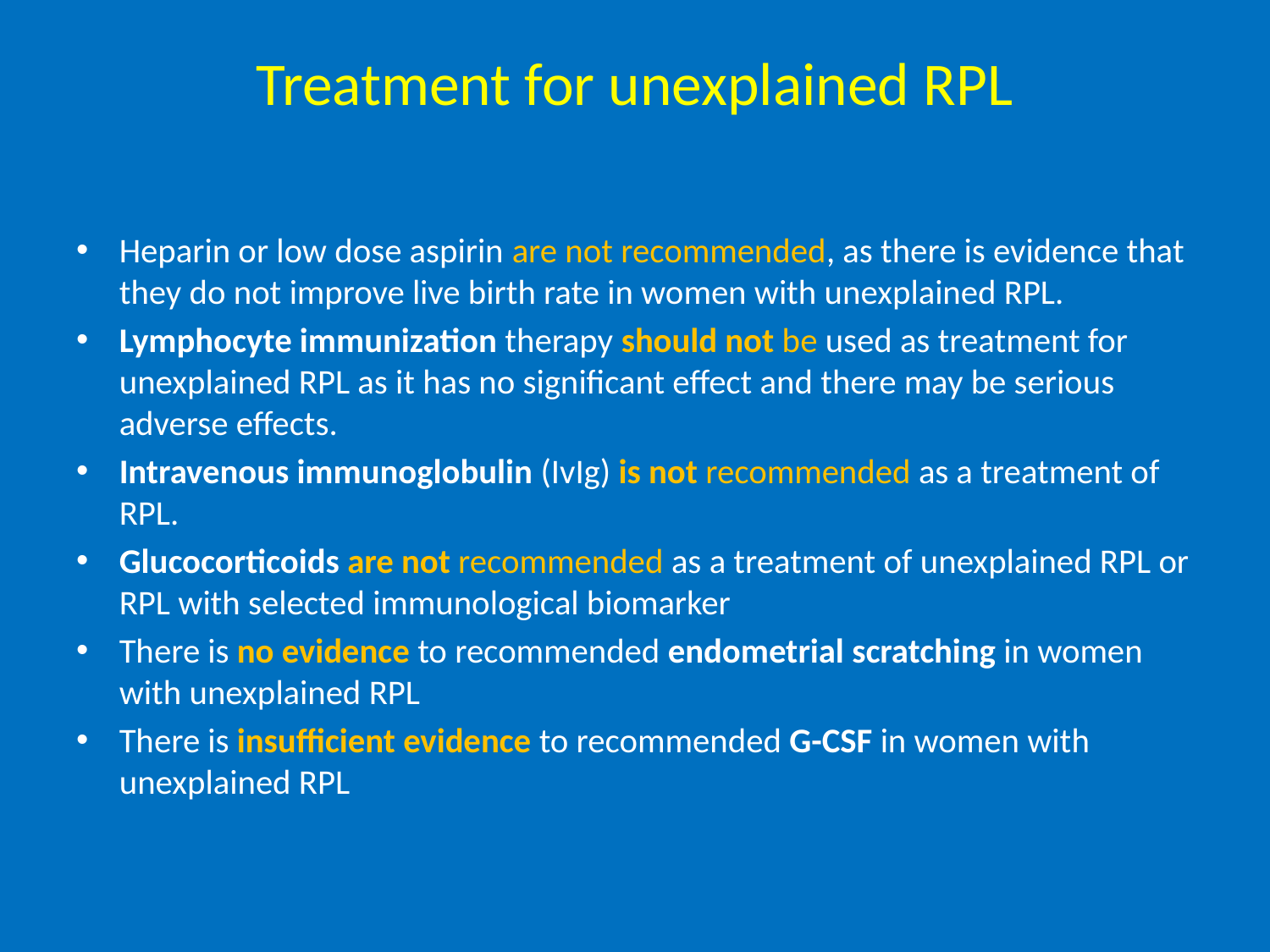

# Treatment for unexplained RPL
Heparin or low dose aspirin are not recommended, as there is evidence that they do not improve live birth rate in women with unexplained RPL.
Lymphocyte immunization therapy should not be used as treatment for unexplained RPL as it has no significant effect and there may be serious adverse effects.
Intravenous immunoglobulin (IvIg) is not recommended as a treatment of RPL.
Glucocorticoids are not recommended as a treatment of unexplained RPL or RPL with selected immunological biomarker
There is no evidence to recommended endometrial scratching in women with unexplained RPL
There is insufficient evidence to recommended G-CSF in women with unexplained RPL